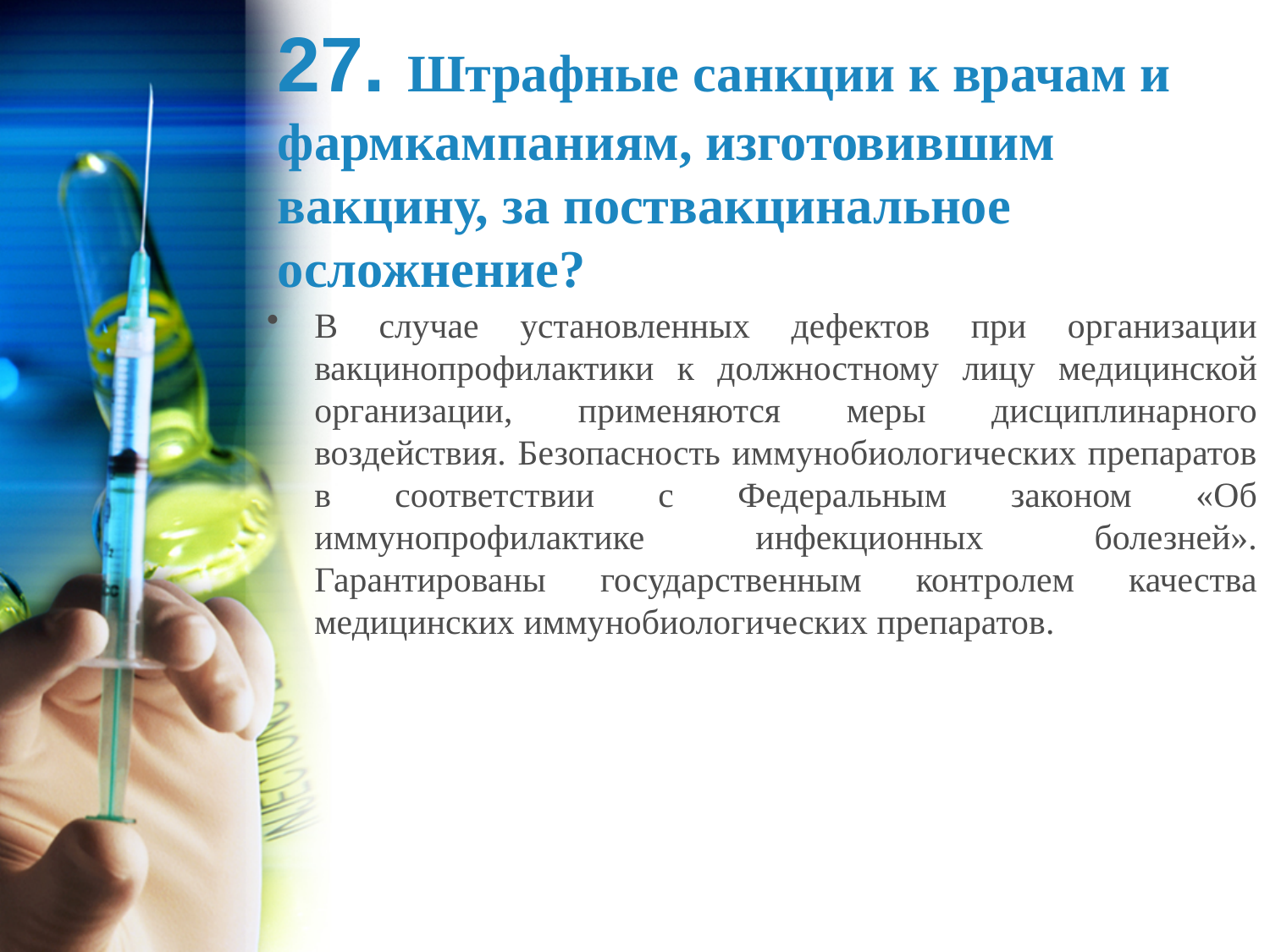

# 27. Штрафные санкции к врачам и фармкампаниям, изготовившим вакцину, за поствакцинальное осложнение?
В случае установленных дефектов при организации вакцинопрофилактики к должностному лицу медицинской организации, применяются меры дисциплинарного воздействия. Безопасность иммунобиологических препаратов в соответствии с Федеральным законом «Об иммунопрофилактике инфекционных болезней». Гарантированы государственным контролем качества медицинских иммунобиологических препаратов.